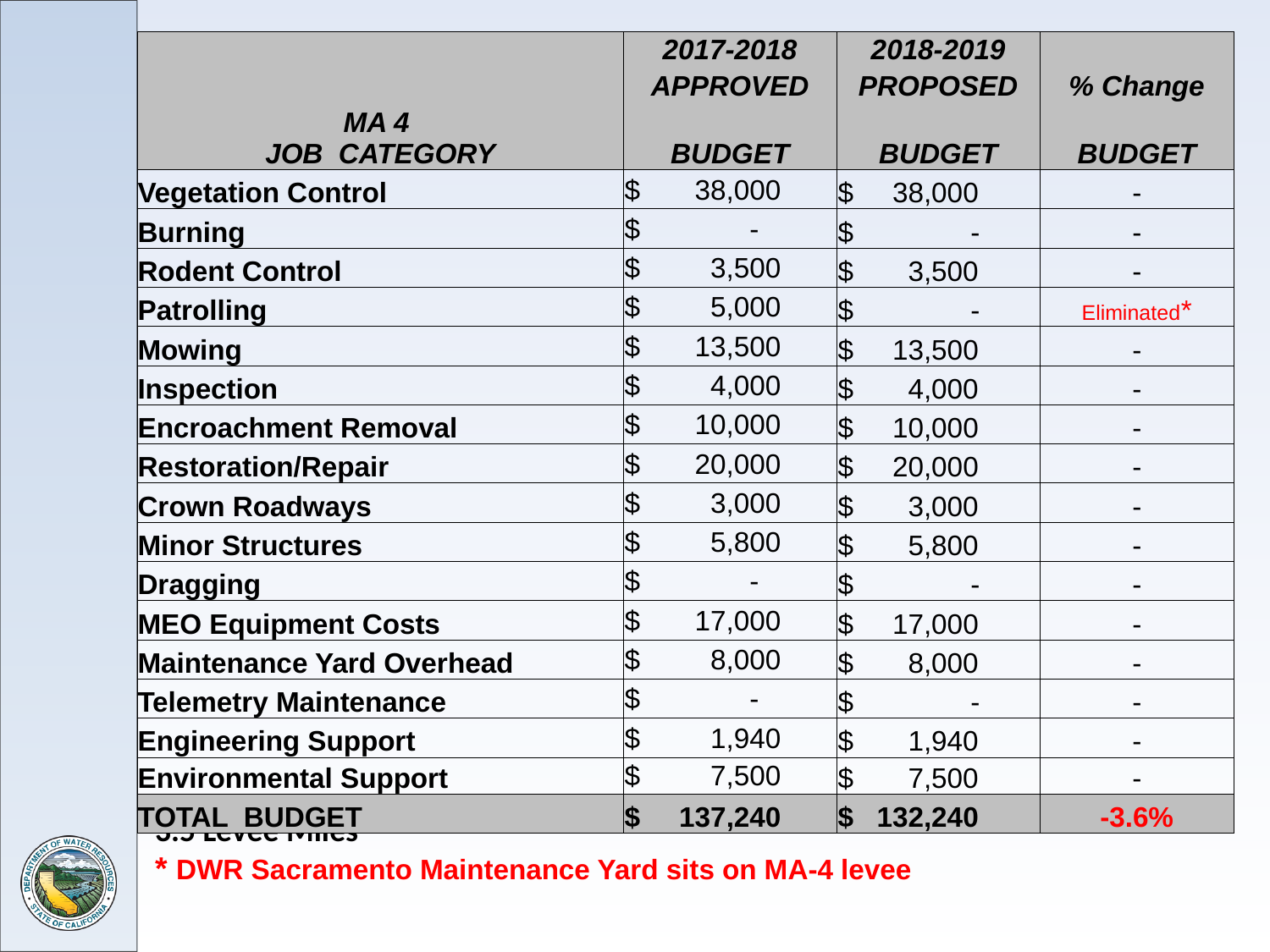

| MA 4 JOB CATEGORY | 2017-2018 | 2018-2019 |  |
| --- | --- | --- | --- |
|  | APPROVED | PROPOSED | % Change |
|  | BUDGET | BUDGET | BUDGET |
| Vegetation Control | $ 38,000 | $ 38,000 | - |
| Burning | $ - | $ - | - |
| Rodent Control | $ 3,500 | $ 3,500 | - |
| Patrolling | $ 5,000 | $ - | Eliminated\* |
| Mowing | $ 13,500 | $ 13,500 | - |
| Inspection | $ 4,000 | $ 4,000 | - |
| Encroachment Removal | $ 10,000 | $ 10,000 | - |
| Restoration/Repair | $ 20,000 | $ 20,000 | - |
| Crown Roadways | $ 3,000 | $ 3,000 | - |
| Minor Structures | $ 5,800 | $ 5,800 | - |
| Dragging | $ - | $ - | - |
| MEO Equipment Costs | $ 17,000 | $ 17,000 | - |
| Maintenance Yard Overhead | $ 8,000 | $ 8,000 | - |
| Telemetry Maintenance | $ - | $ - | - |
| Engineering Support | $ 1,940 | $ 1,940 | - |
| Environmental Support | $ 7,500 | $ 7,500 | - |
| TOTAL BUDGET | $ 137,240 | $ 132,240 | -3.6% |
3.5 Levee Miles
* DWR Sacramento Maintenance Yard sits on MA-4 levee